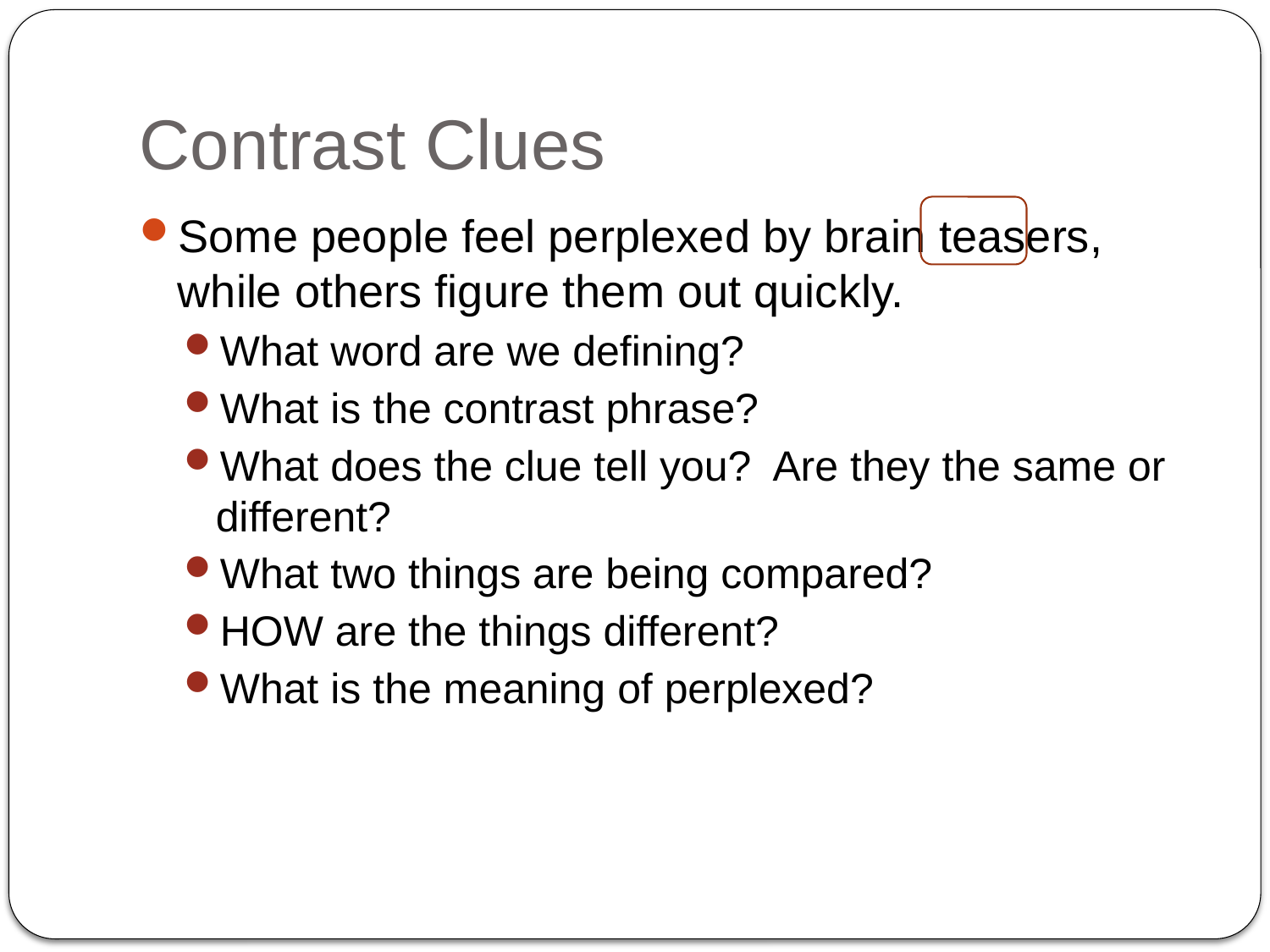

# Contrast Clues

Some people feel perplexed by brain teasers, while others figure them out quickly.
What word are we defining?
What is the contrast phrase?
What does the clue tell you?  Are they the same or different?
What two things are being compared?
HOW are the things different?
What is the meaning of perplexed?